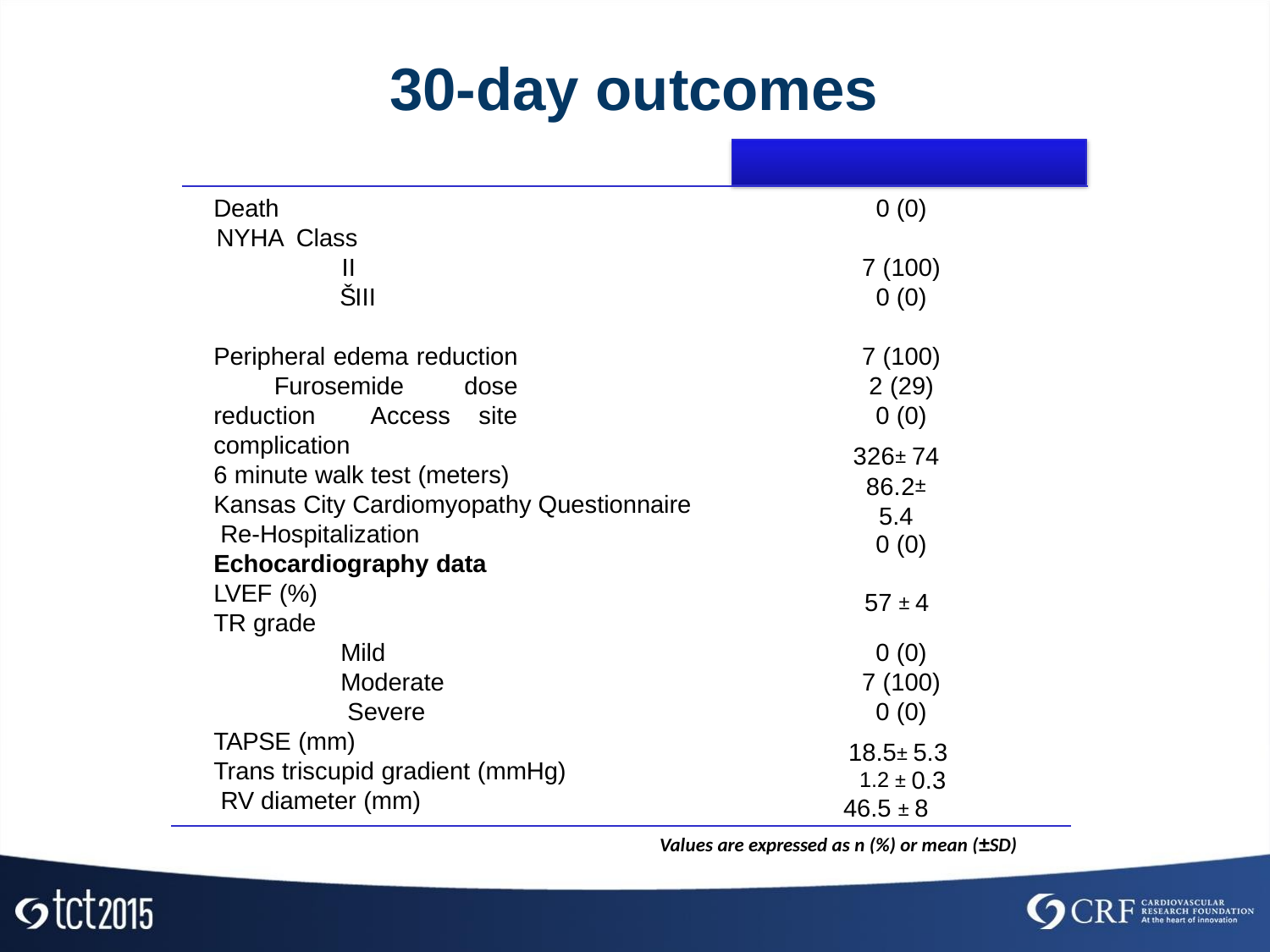

# 30-day outcomes

Death
NYHA Class
II
ŠIII
0 (0)
7 (100)
0 (0)
Peripheral edema reduction  Furosemide dose reduction  Access site complication
6 minute walk test (meters)
Kansas City Cardiomyopathy Questionnaire  Re-Hospitalization
7 (100)
2 (29)
0 (0)
326± 74
86.2± 5.4
0 (0)
Echocardiography data
LVEF (%)
TR grade
Mild  Moderate  Severe
TAPSE (mm)
Trans triscupid gradient (mmHg)  RV diameter (mm)
57 ± 4
0 (0)
7 (100)
0 (0)
18.5± 5.3
1.2 ± 0.3
46.5 ± 8

Values are expressed as n (%) or mean (±SD)